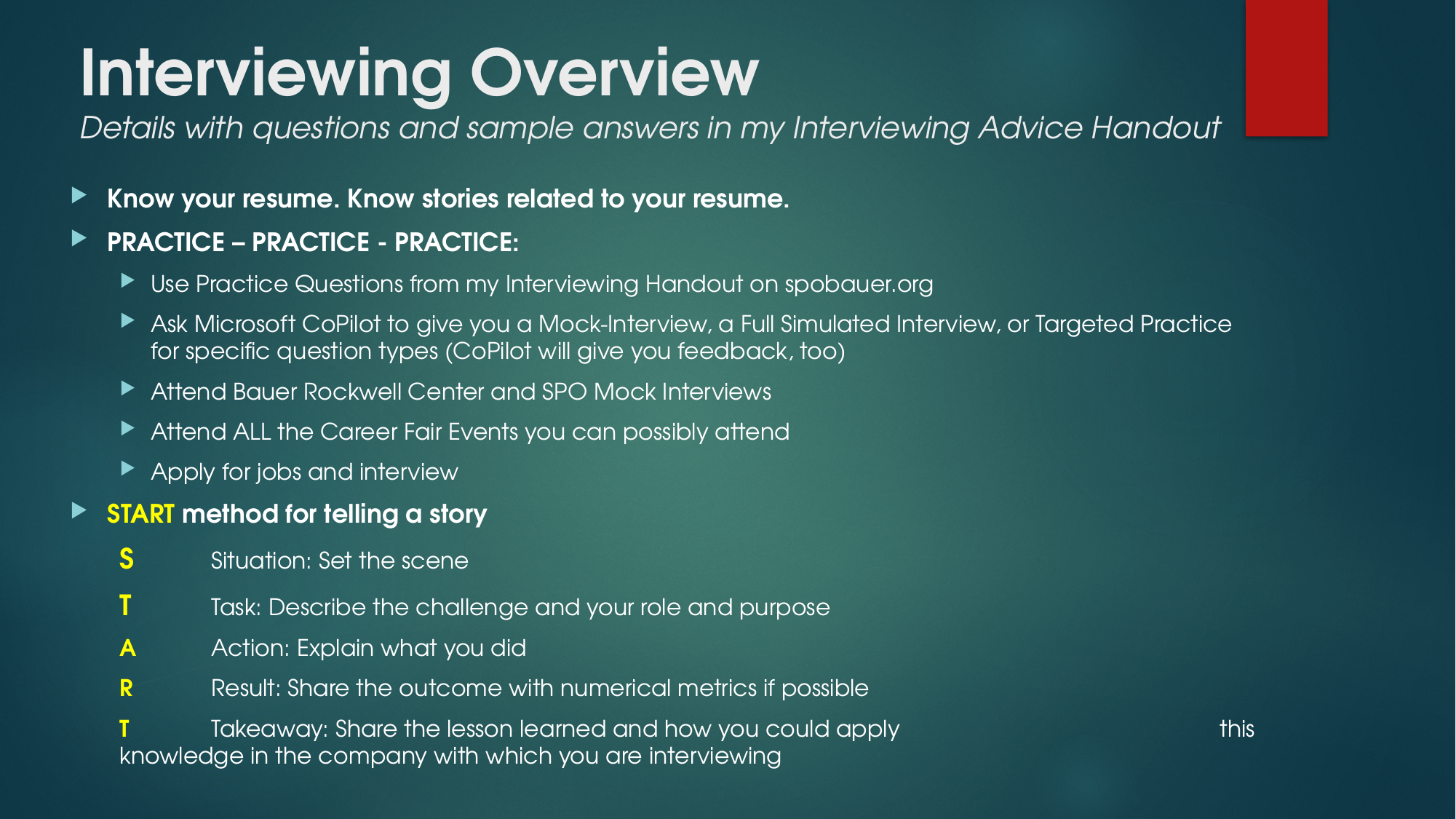

# Interviewing Overview Details with questions and sample answers in my Interviewing Advice Handout
Know your resume. Know stories related to your resume.
PRACTICE – PRACTICE - PRACTICE:
Use Practice Questions from my Interviewing Handout on spobauer.org
Ask Microsoft CoPilot to give you a Mock-Interview, a Full Simulated Interview, or Targeted Practice for specific question types (CoPilot will give you feedback, too)
Attend Bauer Rockwell Center and SPO Mock Interviews
Attend ALL the Career Fair Events you can possibly attend
Apply for jobs and interview
START method for telling a story
S	Situation: Set the scene
T	Task: Describe the challenge and your role and purpose
A	Action: Explain what you did
R	Result: Share the outcome with numerical metrics if possible
T	Takeaway: Share the lesson learned and how you could apply                                      	this knowledge in the company with which you are interviewing